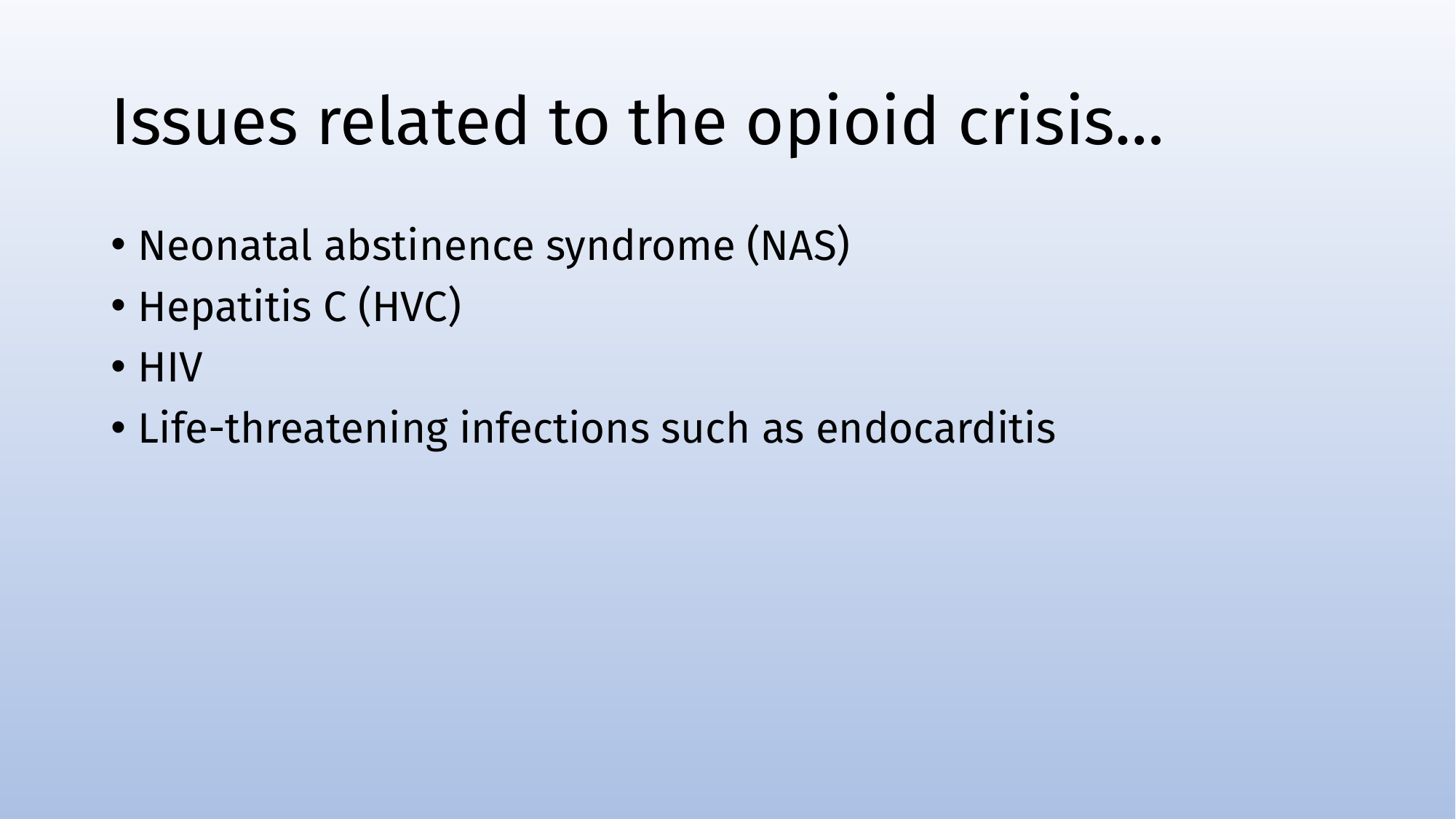

# Issues related to the opioid crisis…
Neonatal abstinence syndrome (NAS)
Hepatitis C (HVC)
HIV
Life-threatening infections such as endocarditis